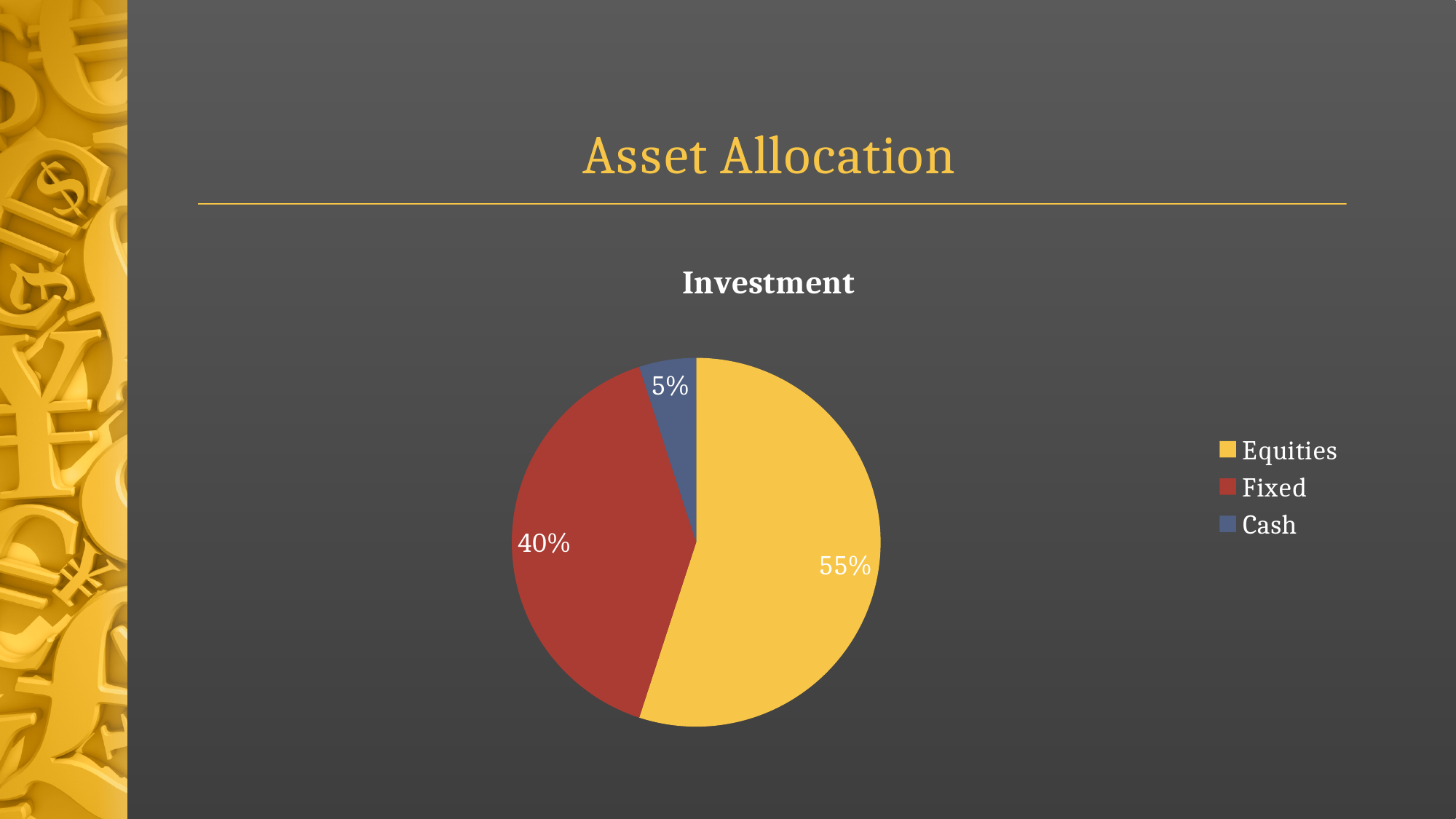

# Asset Allocation

### Chart:

| Category | Investment |
|---|---|
| Equities | 0.55 |
| Fixed | 0.4 |
| Cash | 0.05 |